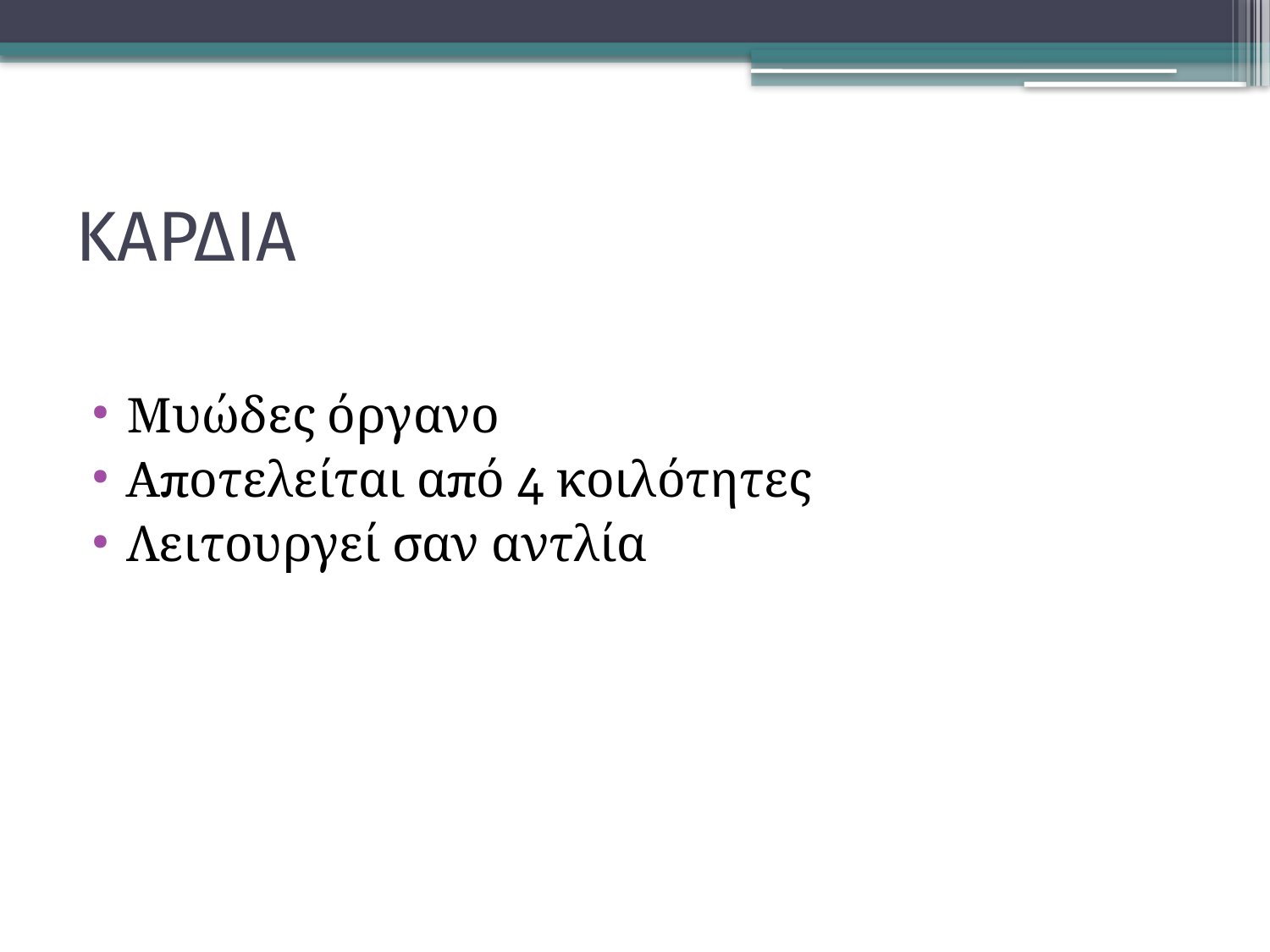

# ΚΑΡΔΙΑ

Μυώδες όργανο
Αποτελείται από 4 κοιλότητες
Λειτουργεί σαν αντλία